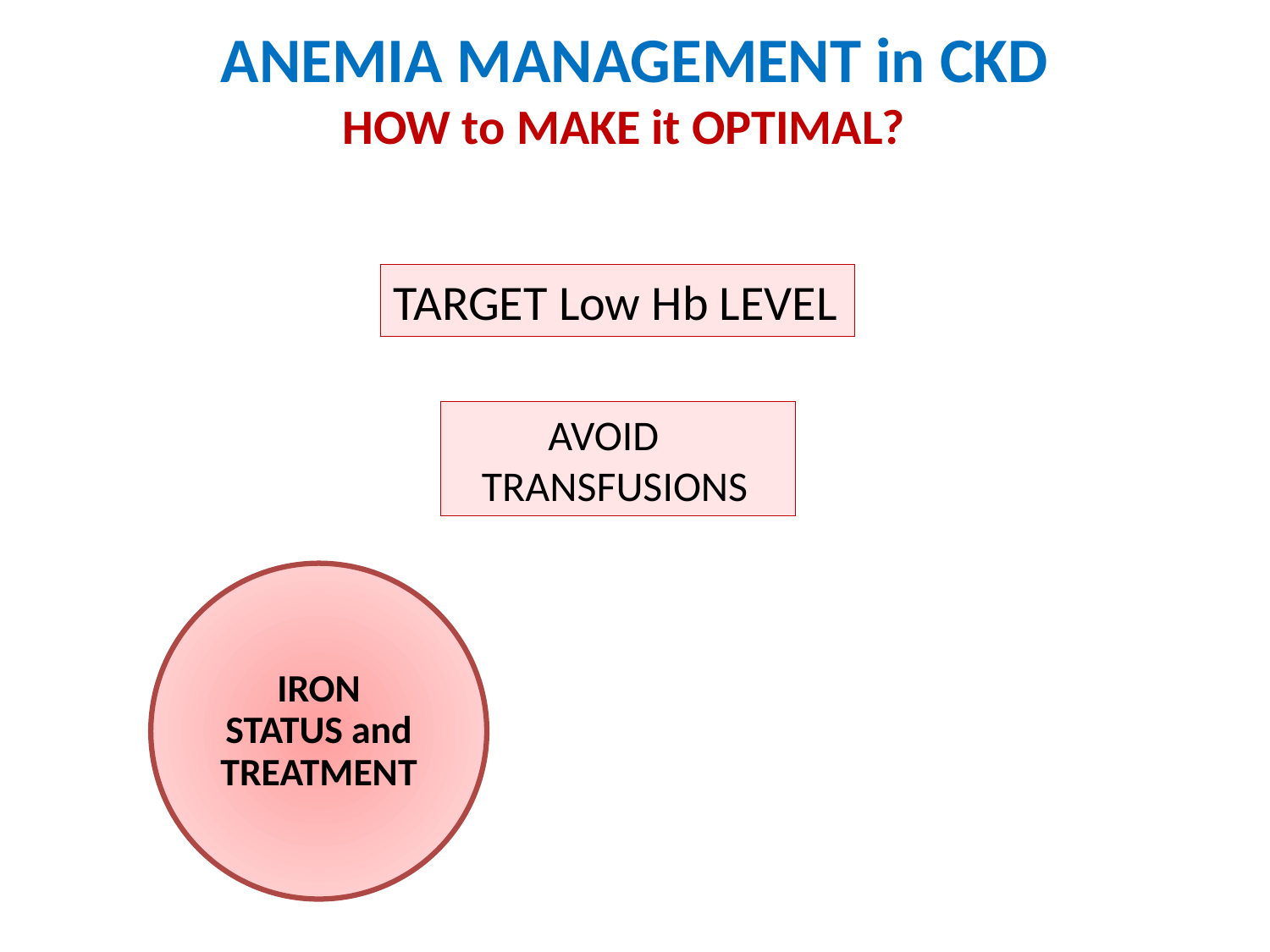

ANEMIA MANAGEMENT in CKD
HOW to MAKE it OPTIMAL?
TARGET Low Hb LEVEL
          AVOID
   TRANSFUSIONS

ESA TREATMENT

IRON STATUS and TREATMENT

TREATMENT ADHERENCE